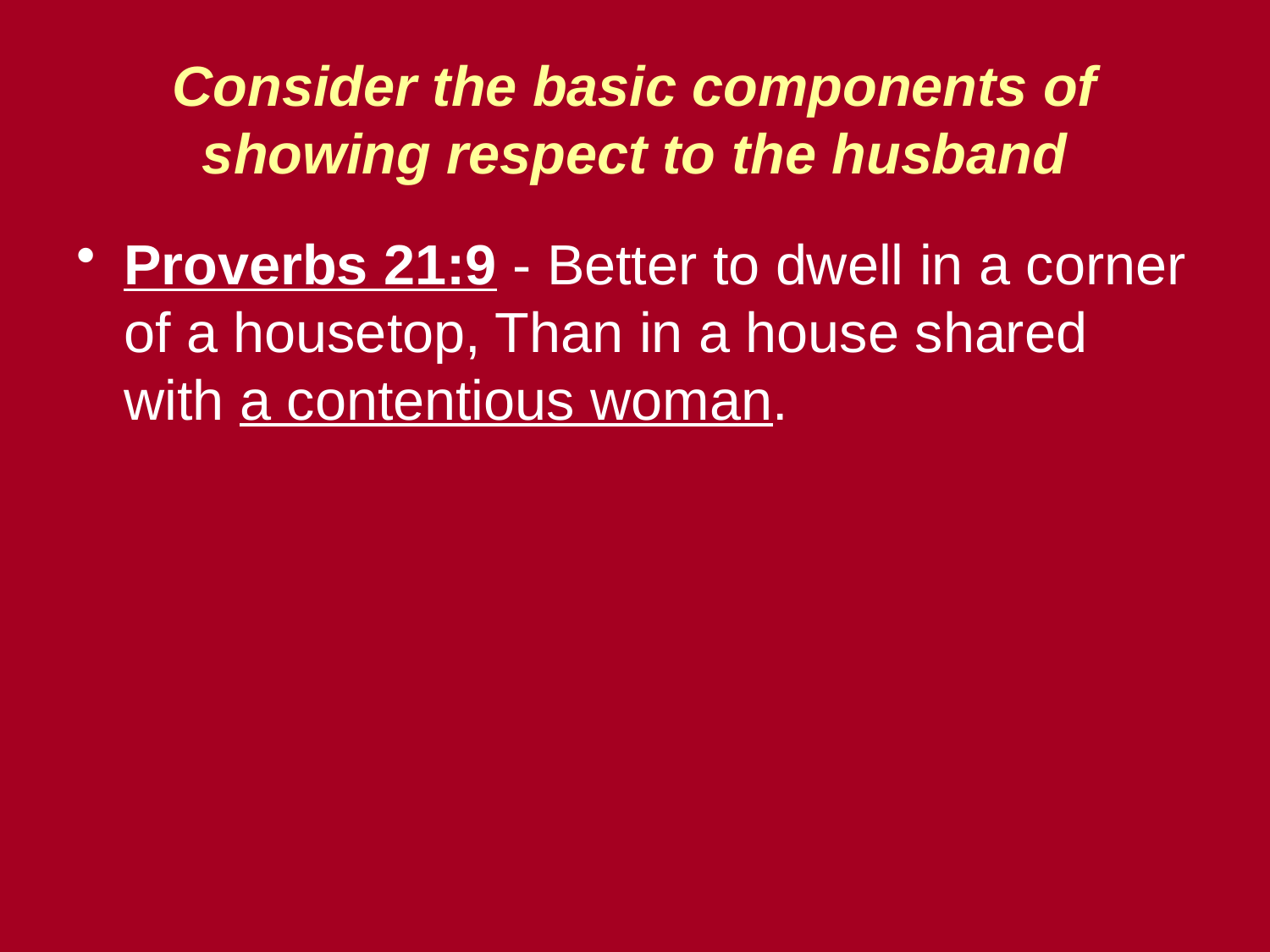

# Consider the basic components of showing respect to the husband
Proverbs 21:9 - Better to dwell in a corner of a housetop, Than in a house shared with a contentious woman.